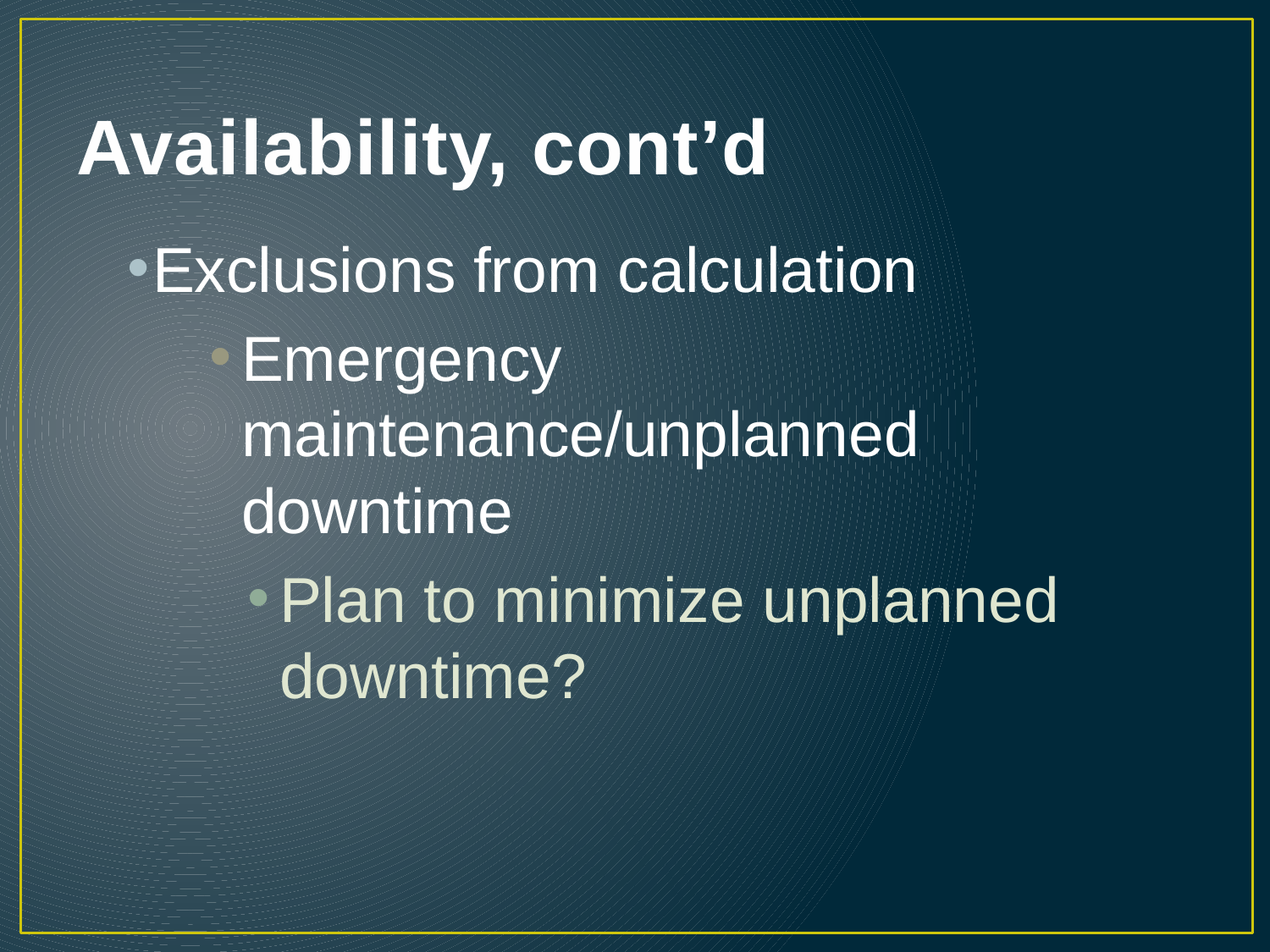

# Availability, cont’d
Exclusions from calculation
Emergency maintenance/unplanned downtime
Plan to minimize unplanned downtime?